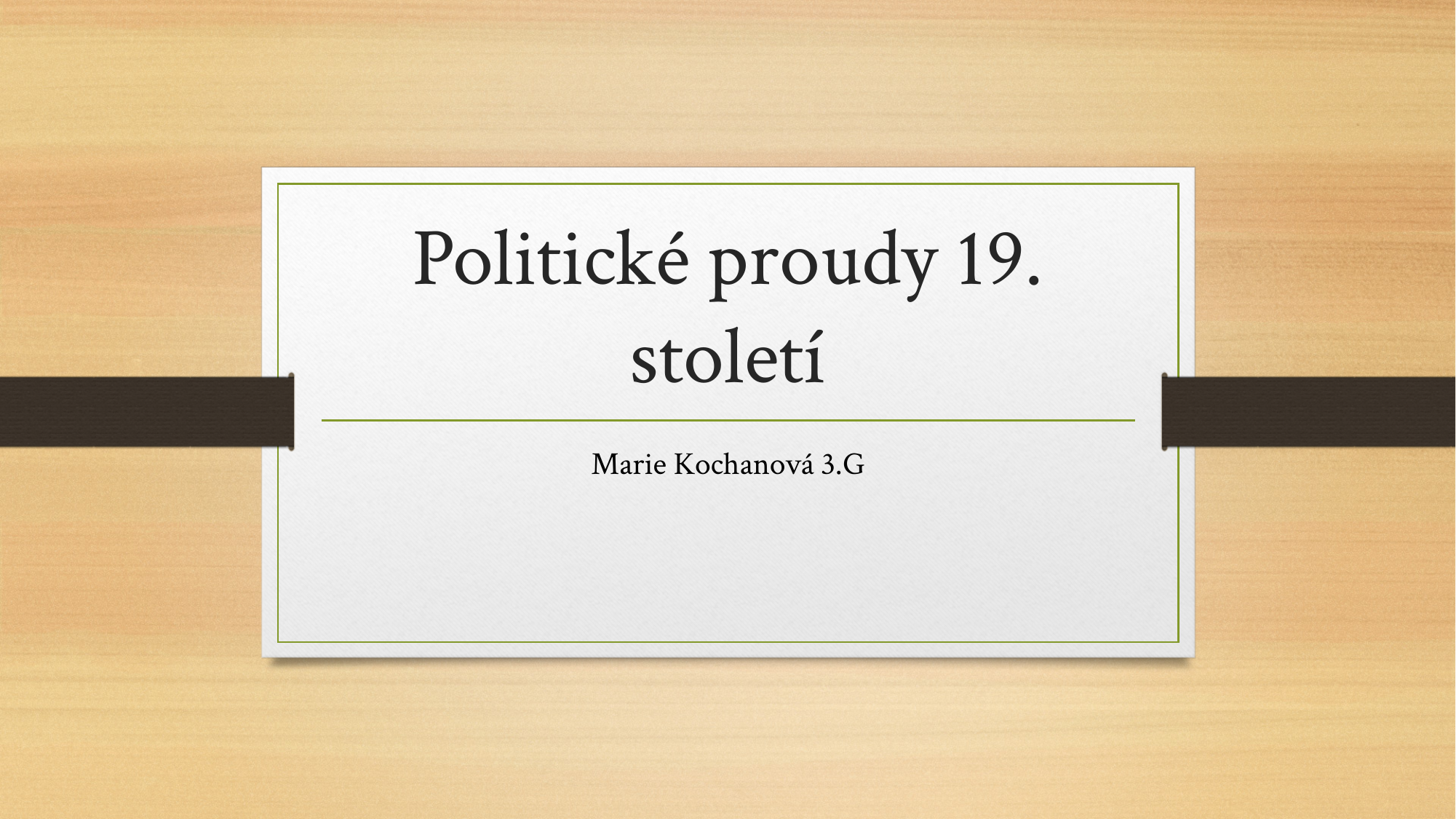

# Politické proudy 19. století
Marie Kochanová 3.G